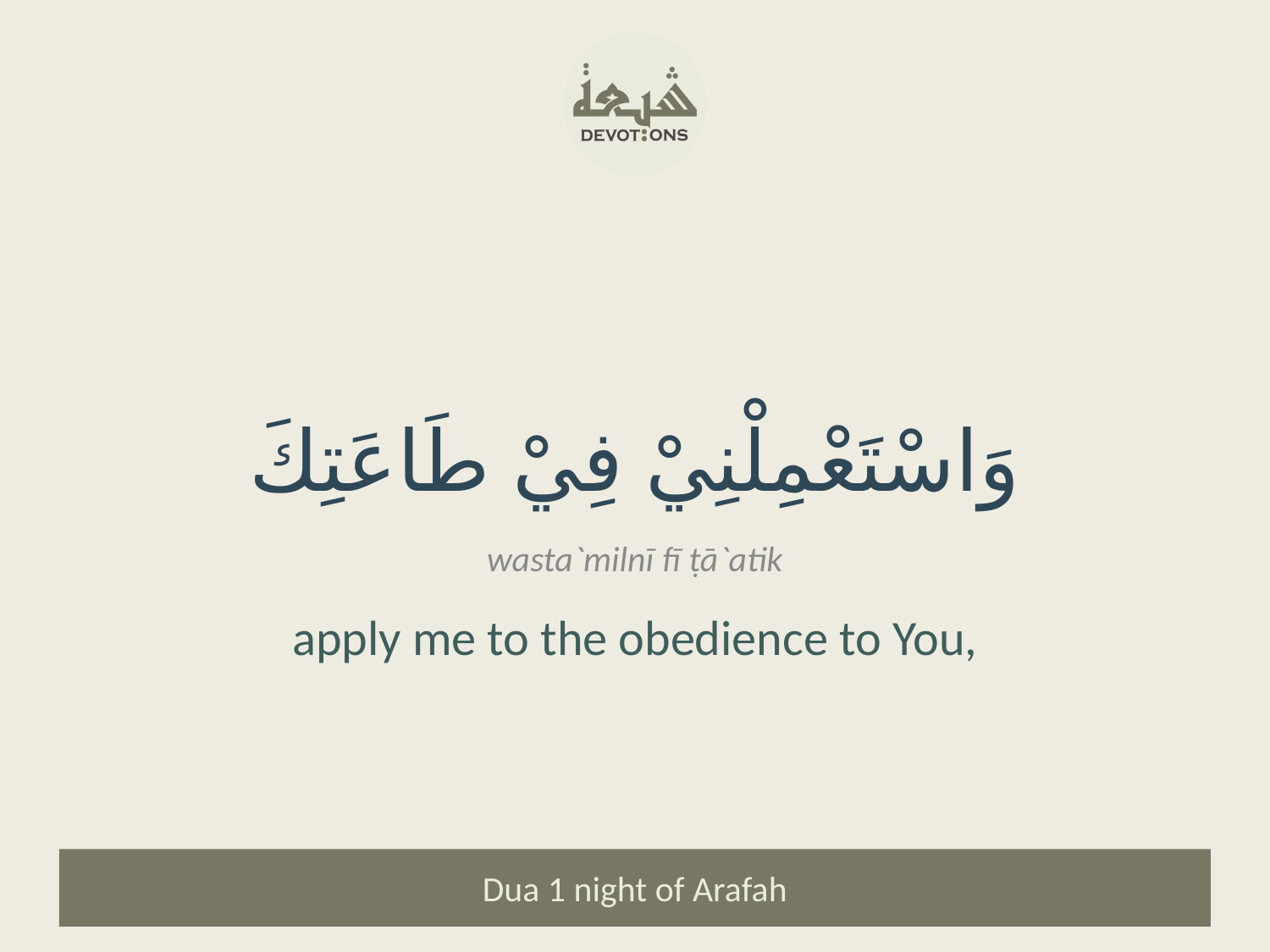

وَاسْتَعْمِلْنِيْ فِيْ طَاعَتِكَ
wasta`milnī fī ṭā`atik
apply me to the obedience to You,
Dua 1 night of Arafah